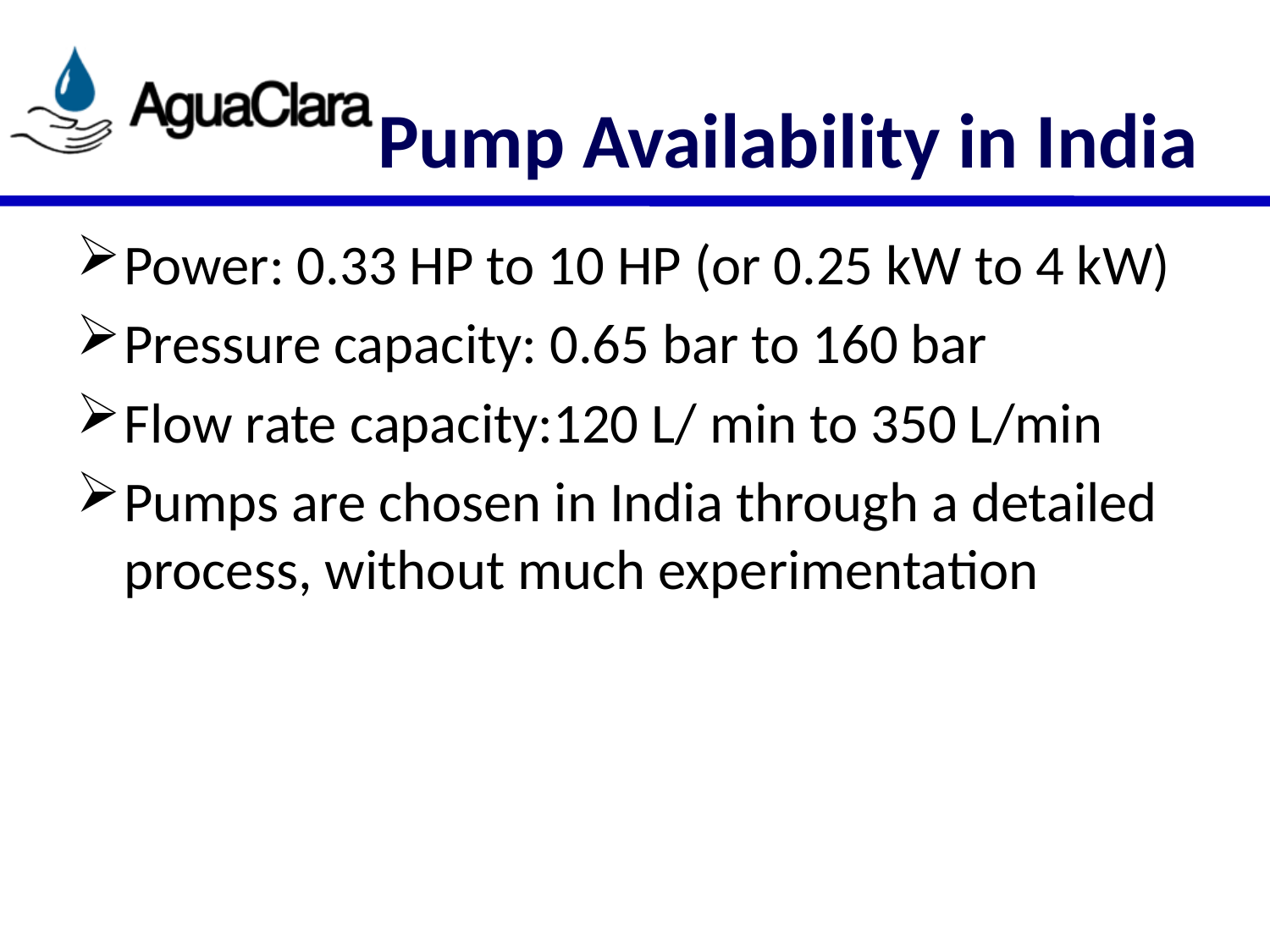

# Pump Availability in India
Power: 0.33 HP to 10 HP (or 0.25 kW to 4 kW)
Pressure capacity: 0.65 bar to 160 bar
Flow rate capacity:120 L/ min to 350 L/min
Pumps are chosen in India through a detailed process, without much experimentation